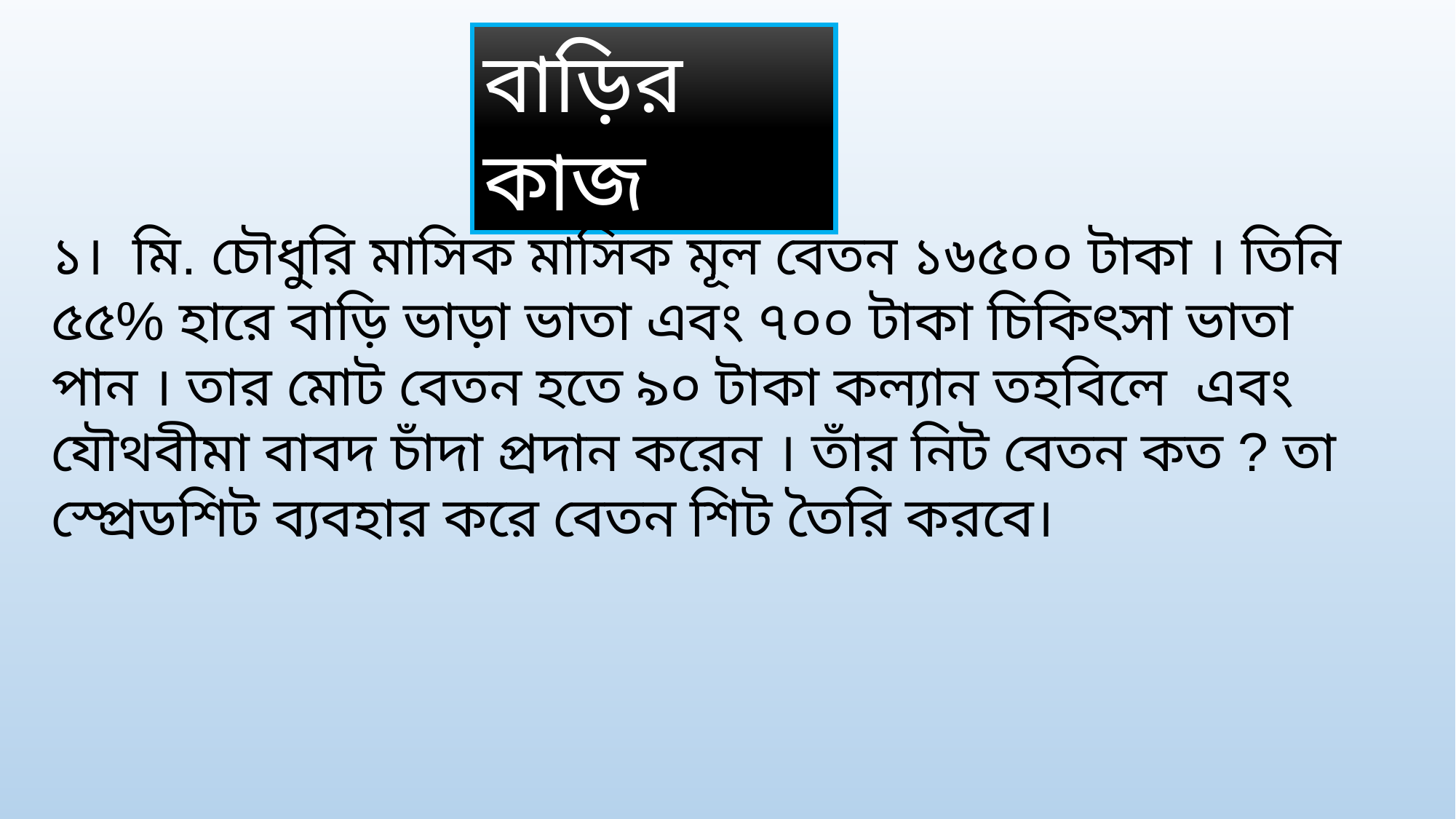

বাড়ির কাজ
১।  মি. চৌধুরি মাসিক মাসিক মূল বেতন ১৬৫০০ টাকা । তিনি ৫৫% হারে বাড়ি ভাড়া ভাতা এবং ৭০০ টাকা চিকিৎসা ভাতা পান । তার মোট বেতন হতে ৯০ টাকা কল্যান তহবিলে  এবং যৌথবীমা বাবদ চাঁদা প্রদান করেন । তাঁর নিট বেতন কত ? তা স্প্রেডশিট ব্যবহার করে বেতন শিট তৈরি করবে।